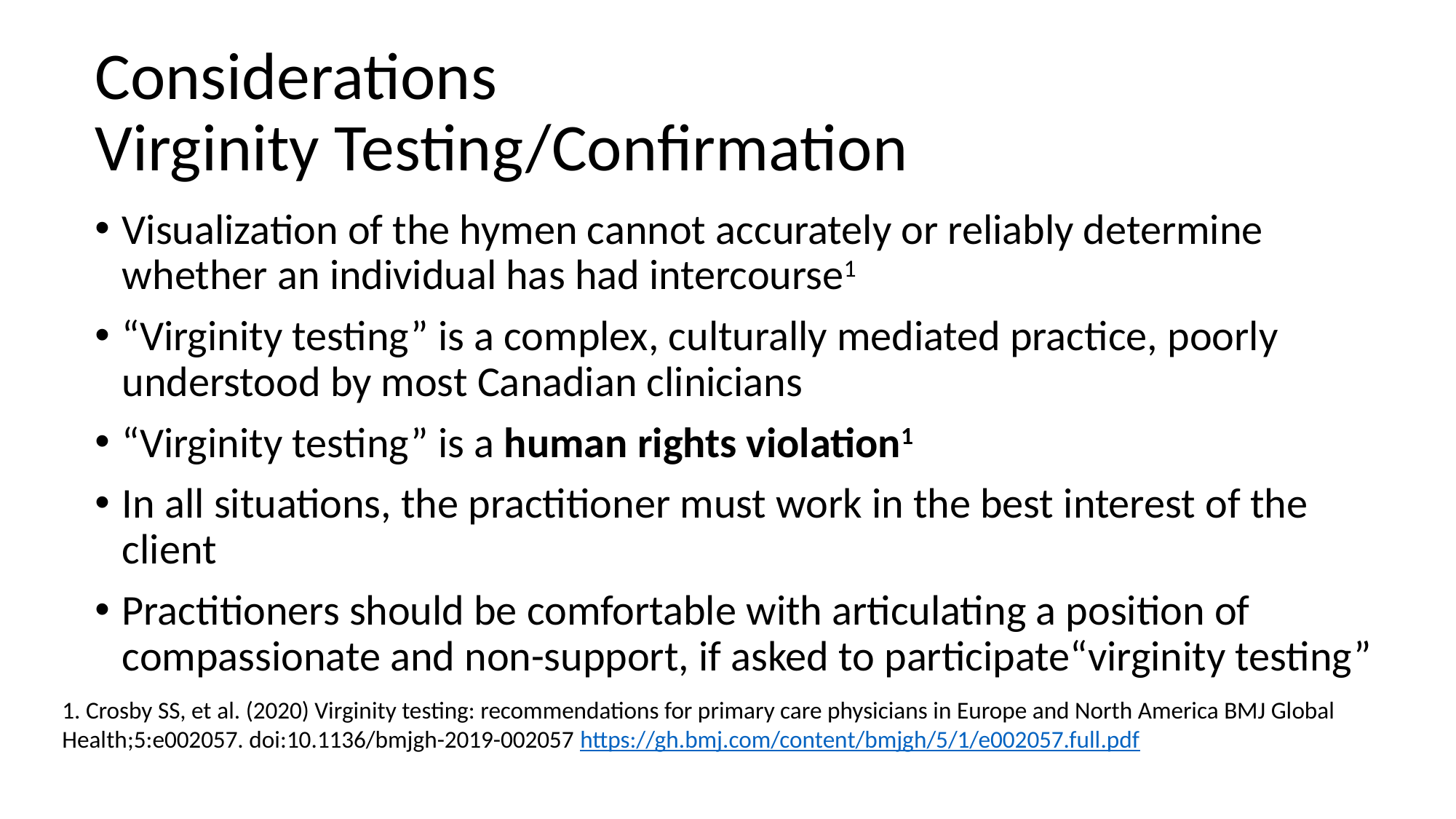

# Considerations Virginity Testing/Confirmation
Visualization of the hymen cannot accurately or reliably determine whether an individual has had intercourse1
“Virginity testing” is a complex, culturally mediated practice, poorly understood by most Canadian clinicians
“Virginity testing” is a human rights violation1
In all situations, the practitioner must work in the best interest of the client
Practitioners should be comfortable with articulating a position of compassionate and non-support, if asked to participate“virginity testing”
1. Crosby SS, et al. (2020) Virginity testing: recommendations for primary care physicians in Europe and North America BMJ Global Health;5:e002057. doi:10.1136/bmjgh-2019-002057 https://gh.bmj.com/content/bmjgh/5/1/e002057.full.pdf